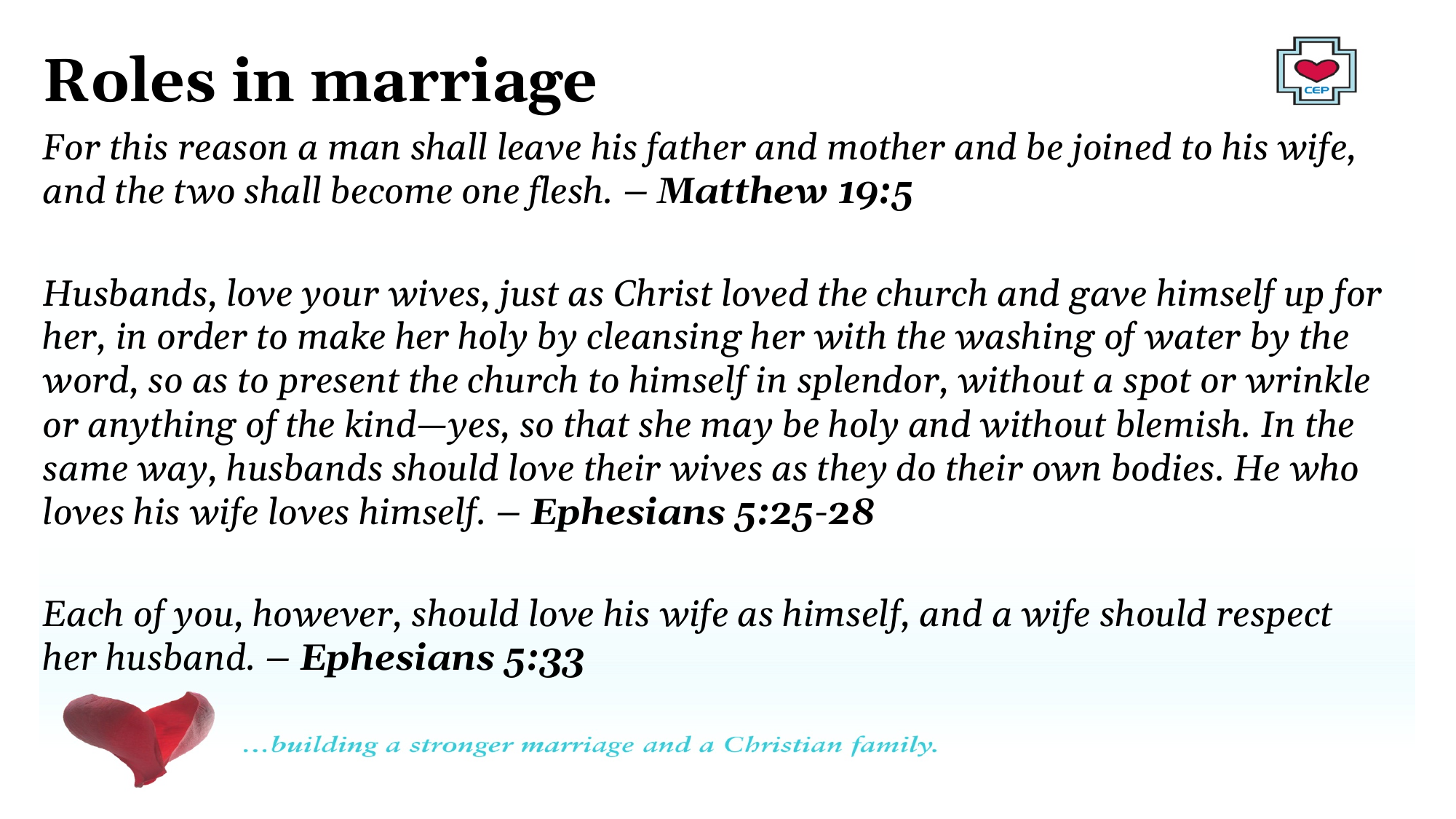

# Roles in marriage
For this reason a man shall leave his father and mother and be joined to his wife, and the two shall become one flesh. – Matthew 19:5

Husbands, love your wives, just as Christ loved the church and gave himself up for her, in order to make her holy by cleansing her with the washing of water by the word, so as to present the church to himself in splendor, without a spot or wrinkle or anything of the kind—yes, so that she may be holy and without blemish. In the same way, husbands should love their wives as they do their own bodies. He who loves his wife loves himself. – Ephesians 5:25-28

Each of you, however, should love his wife as himself, and a wife should respect her husband. – Ephesians 5:33